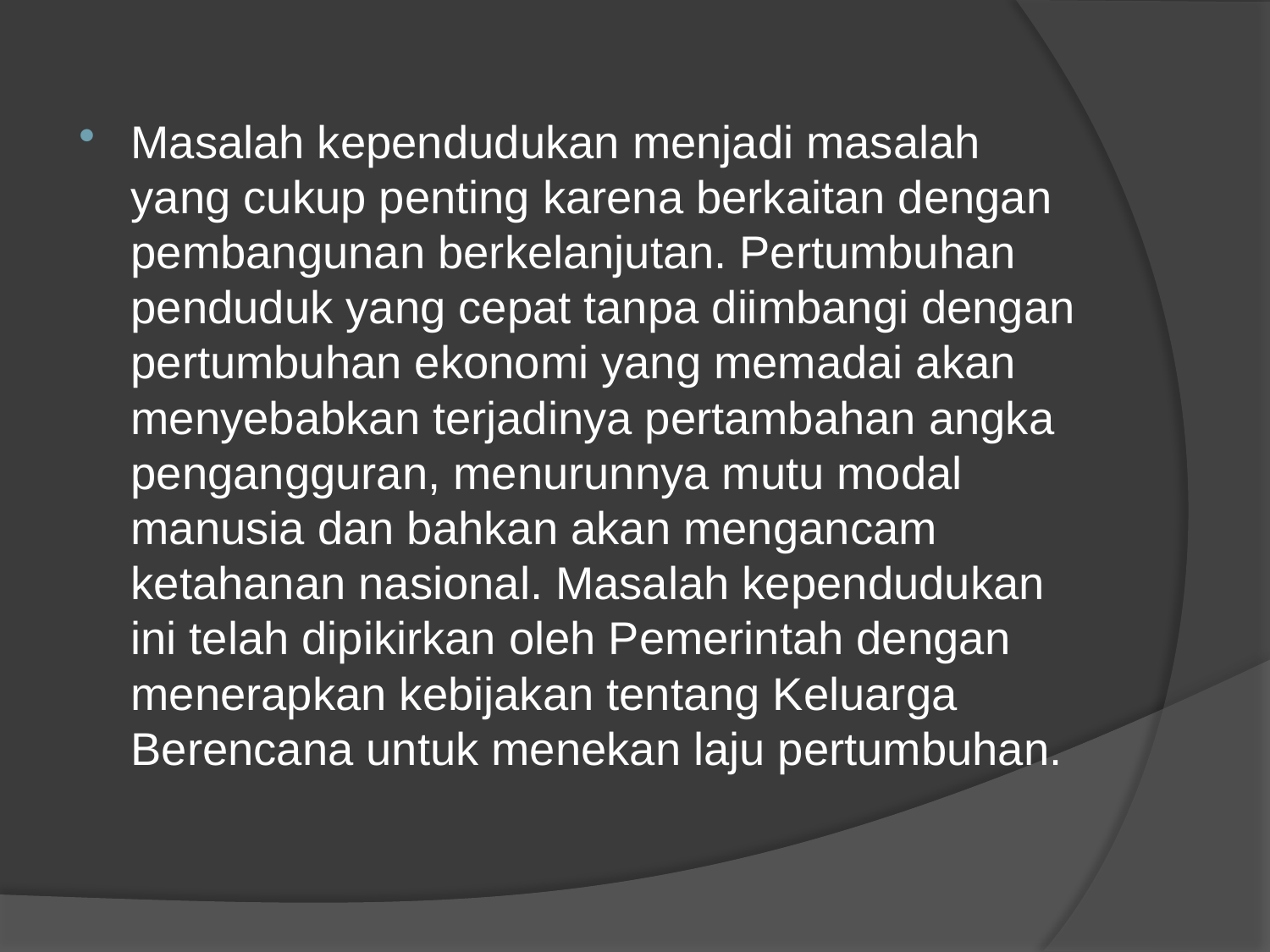

Masalah kependudukan menjadi masalah yang cukup penting karena berkaitan dengan pembangunan berkelanjutan. Pertumbuhan penduduk yang cepat tanpa diimbangi dengan pertumbuhan ekonomi yang memadai akan menyebabkan terjadinya pertambahan angka pengangguran, menurunnya mutu modal manusia dan bahkan akan mengancam ketahanan nasional. Masalah kependudukan ini telah dipikirkan oleh Pemerintah dengan menerapkan kebijakan tentang Keluarga Berencana untuk menekan laju pertumbuhan.